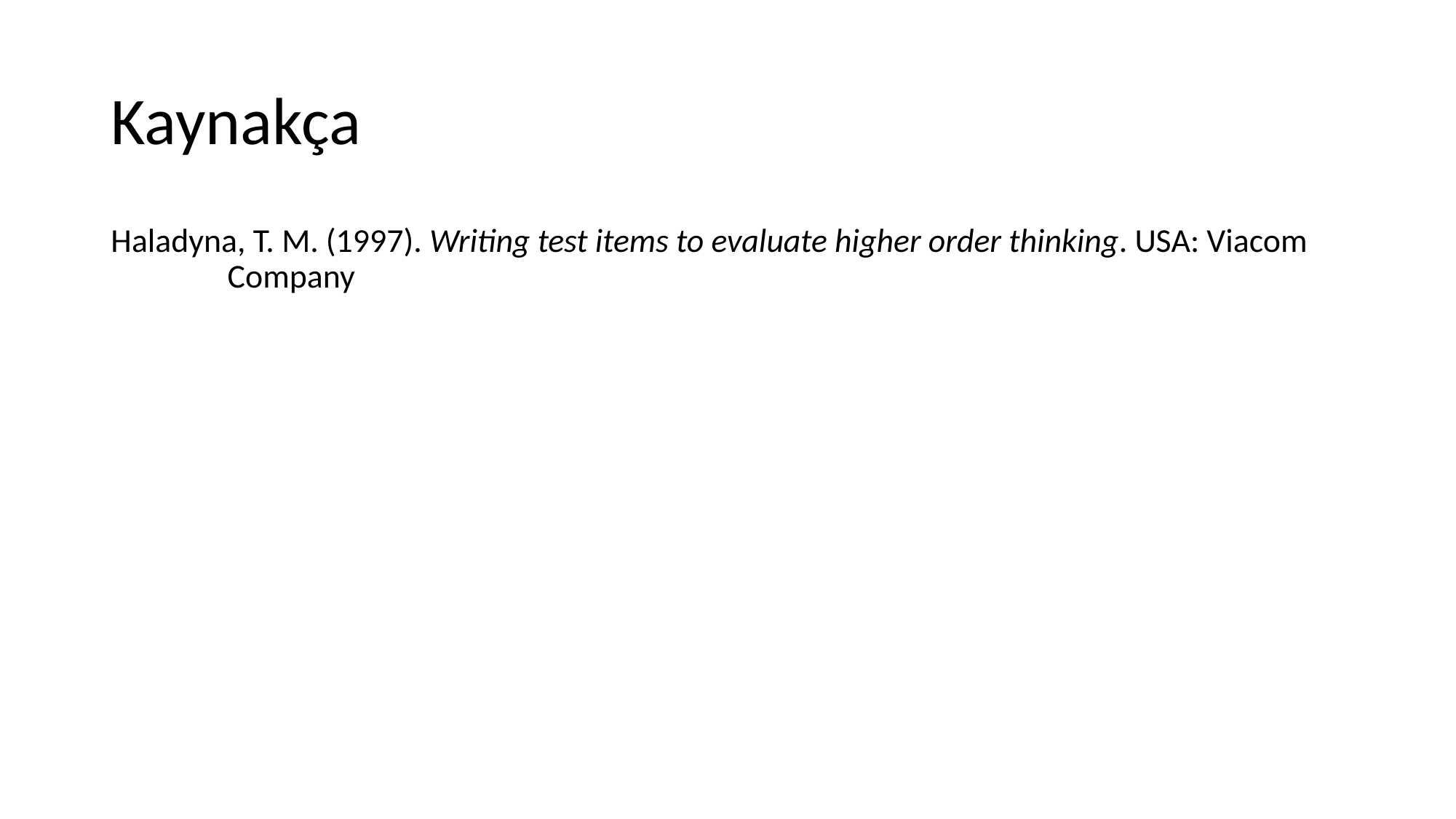

# Kaynakça
Haladyna, T. M. (1997). Writing test items to evaluate higher order thinking. USA: Viacom		 Company